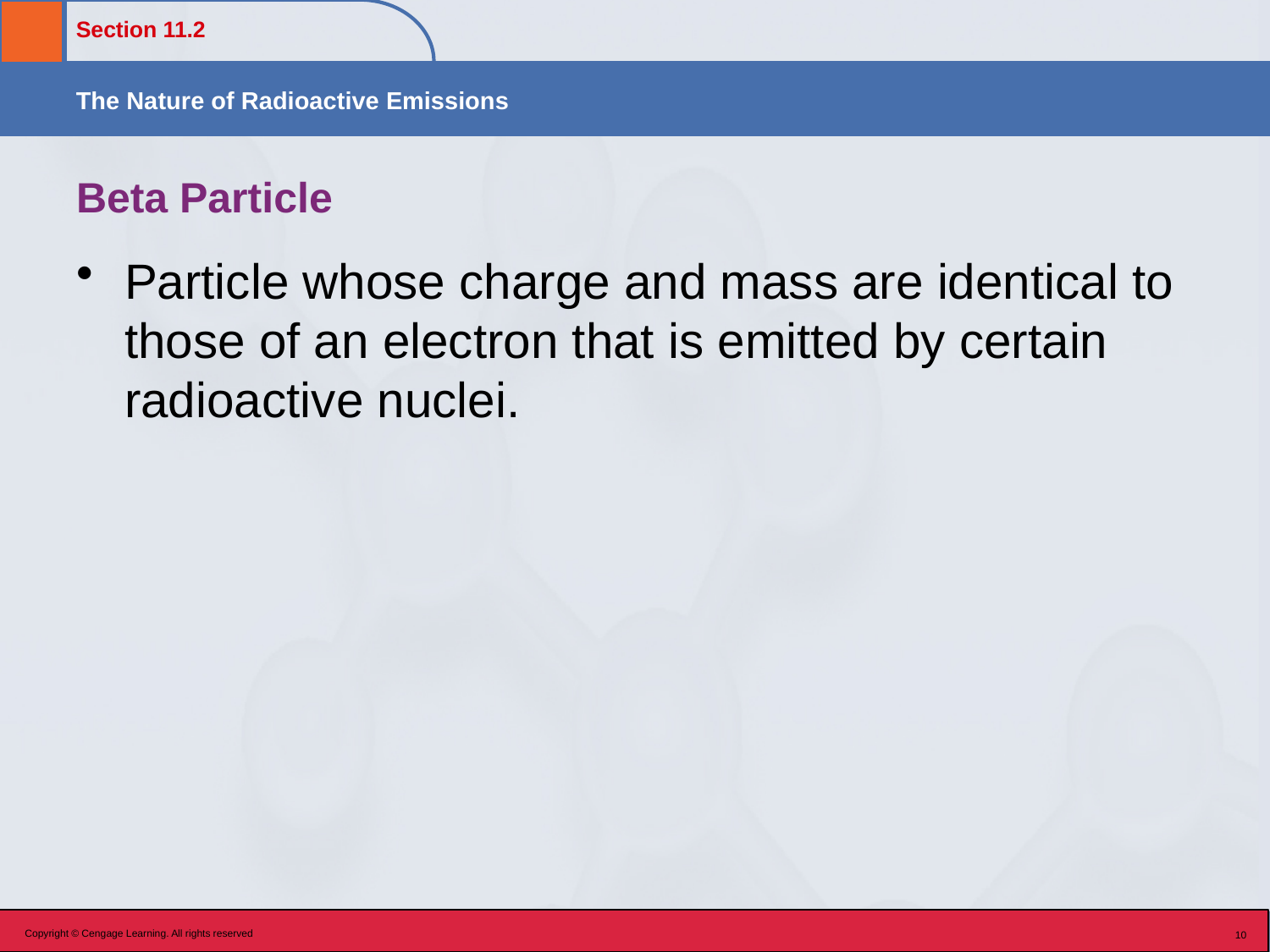

# Beta Particle
Particle whose charge and mass are identical to those of an electron that is emitted by certain radioactive nuclei.

Copyright © Cengage Learning. All rights reserved
10